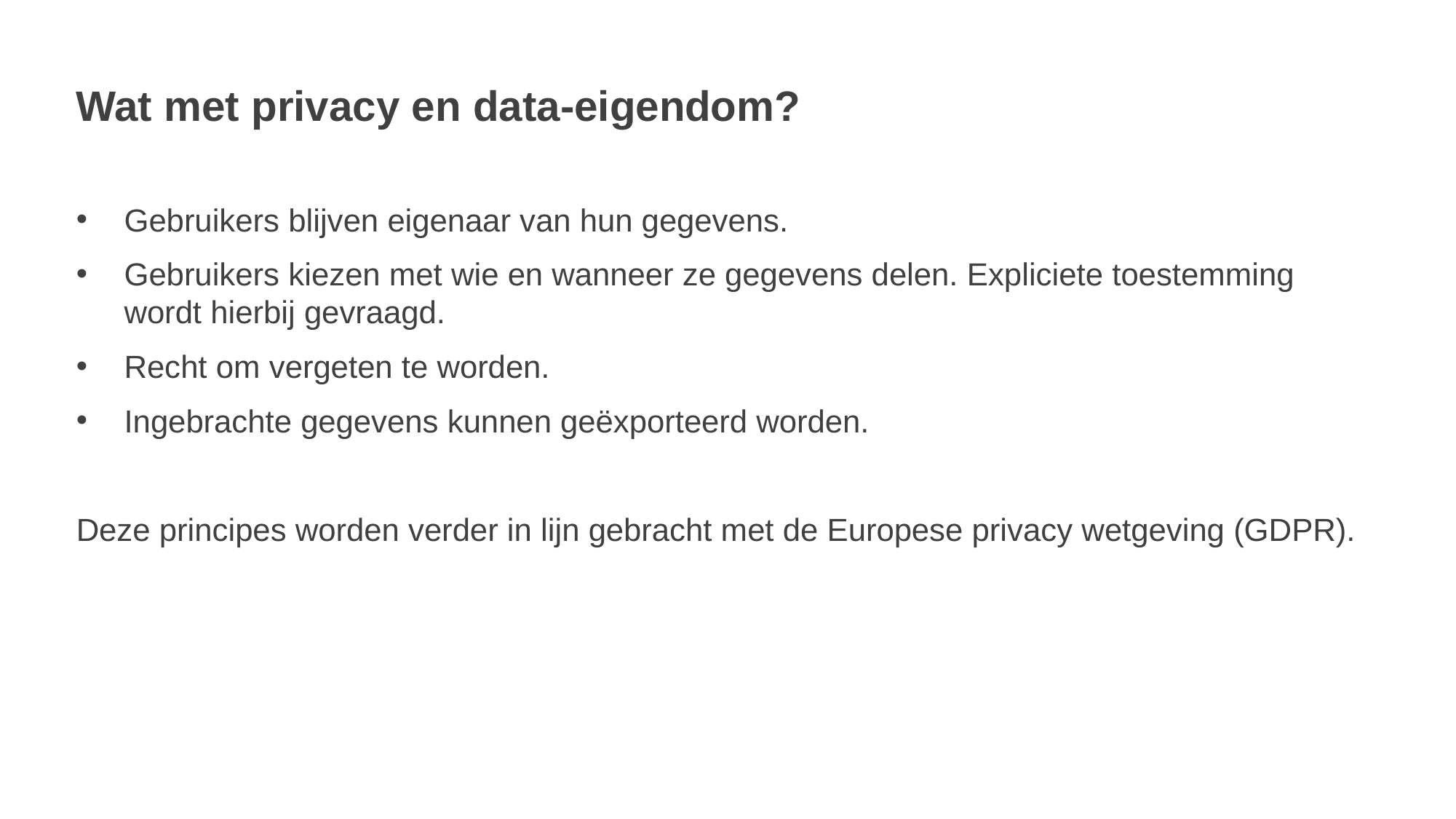

Wat met privacy en data-eigendom?

Gebruikers blijven eigenaar van hun gegevens.
Gebruikers kiezen met wie en wanneer ze gegevens delen. Expliciete toestemming wordt hierbij gevraagd.
Recht om vergeten te worden.
Ingebrachte gegevens kunnen geëxporteerd worden.

Deze principes worden verder in lijn gebracht met de Europese privacy wetgeving (GDPR).